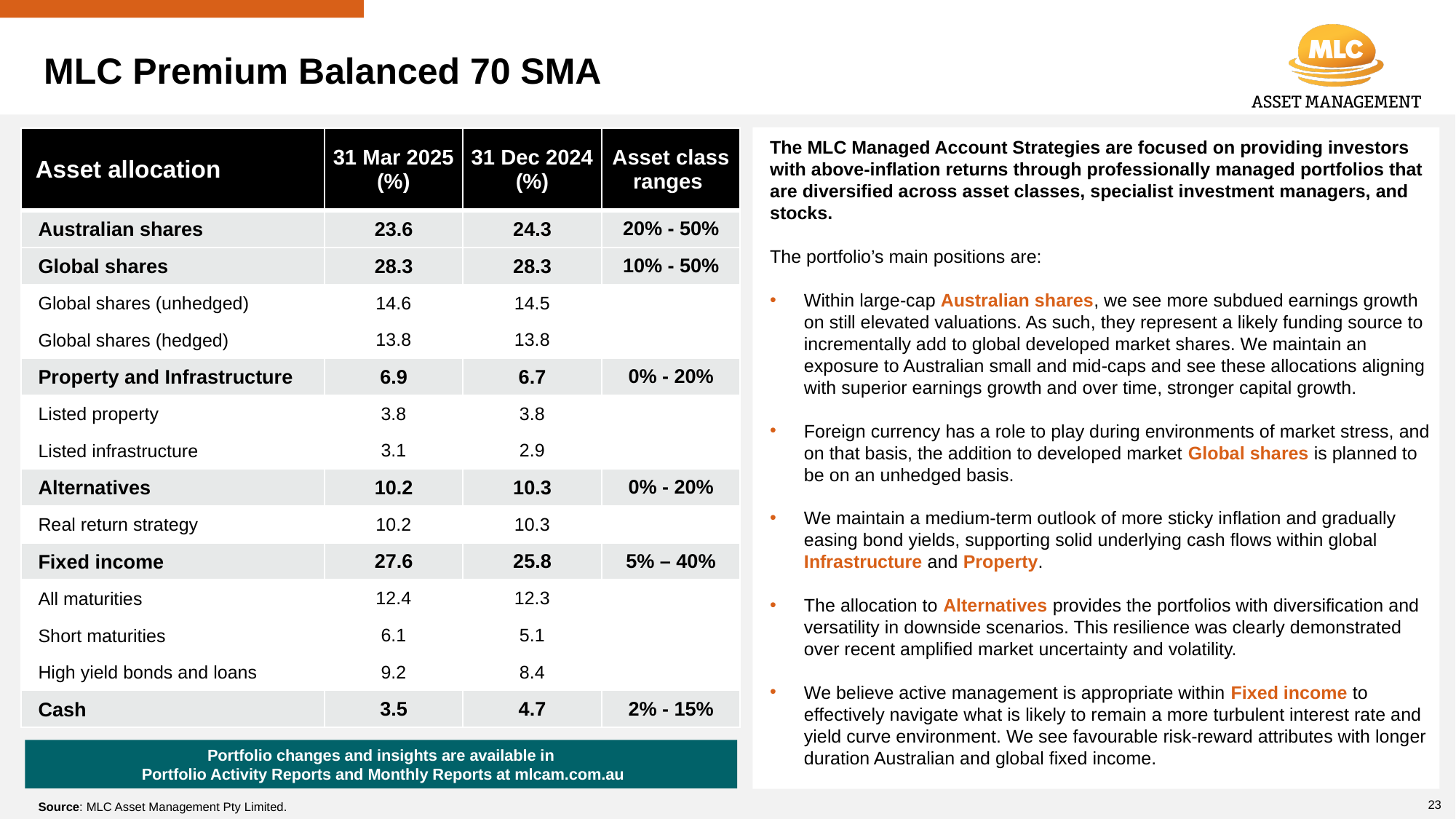

# MLC Premium Balanced 70 SMA

The MLC Managed Account Strategies are focused on providing investors with above-inflation returns through professionally managed portfolios that are diversified across asset classes, specialist investment managers, and stocks.
The portfolio’s main positions are:

Within large-cap Australian shares, we see more subdued earnings growth on still elevated valuations. As such, they represent a likely funding source to incrementally add to global developed market shares. We maintain an exposure to Australian small and mid-caps and see these allocations aligning with superior earnings growth and over time, stronger capital growth.
Foreign currency has a role to play during environments of market stress, and on that basis, the addition to developed market Global shares is planned to be on an unhedged basis.
We maintain a medium-term outlook of more sticky inflation and gradually easing bond yields, supporting solid underlying cash flows within global Infrastructure and Property.
The allocation to Alternatives provides the portfolios with diversification and versatility in downside scenarios. This resilience was clearly demonstrated over recent amplified market uncertainty and volatility.
We believe active management is appropriate within Fixed income to effectively navigate what is likely to remain a more turbulent interest rate and yield curve environment. We see favourable risk-reward attributes with longer duration Australian and global fixed income.
| Asset allocation | 31 Mar 2025 (%) | 31 Dec 2024 (%) | Asset class ranges |
| --- | --- | --- | --- |
| Australian shares | 23.6 | 24.3 | 20% - 50% |
| Global shares | 28.3 | 28.3 | 10% - 50% |
| Global shares (unhedged) | 14.6 | 14.5 |  |
| Global shares (hedged) | 13.8 | 13.8 |  |
| Property and Infrastructure | 6.9 | 6.7 | 0% - 20% |
| Listed property | 3.8 | 3.8 |  |
| Listed infrastructure | 3.1 | 2.9 |  |
| Alternatives | 10.2 | 10.3 | 0% - 20% |
| Real return strategy | 10.2 | 10.3 |  |
| Fixed income | 27.6 | 25.8 | 5% – 40% |
| All maturities | 12.4 | 12.3 |  |
| Short maturities | 6.1 | 5.1 |  |
| High yield bonds and loans | 9.2 | 8.4 |  |
| Cash | 3.5 | 4.7 | 2% - 15% |
Portfolio changes and insights are available in
 Portfolio Activity Reports and Monthly Reports at mlcam.com.au
23
Source: MLC Asset Management Pty Limited.